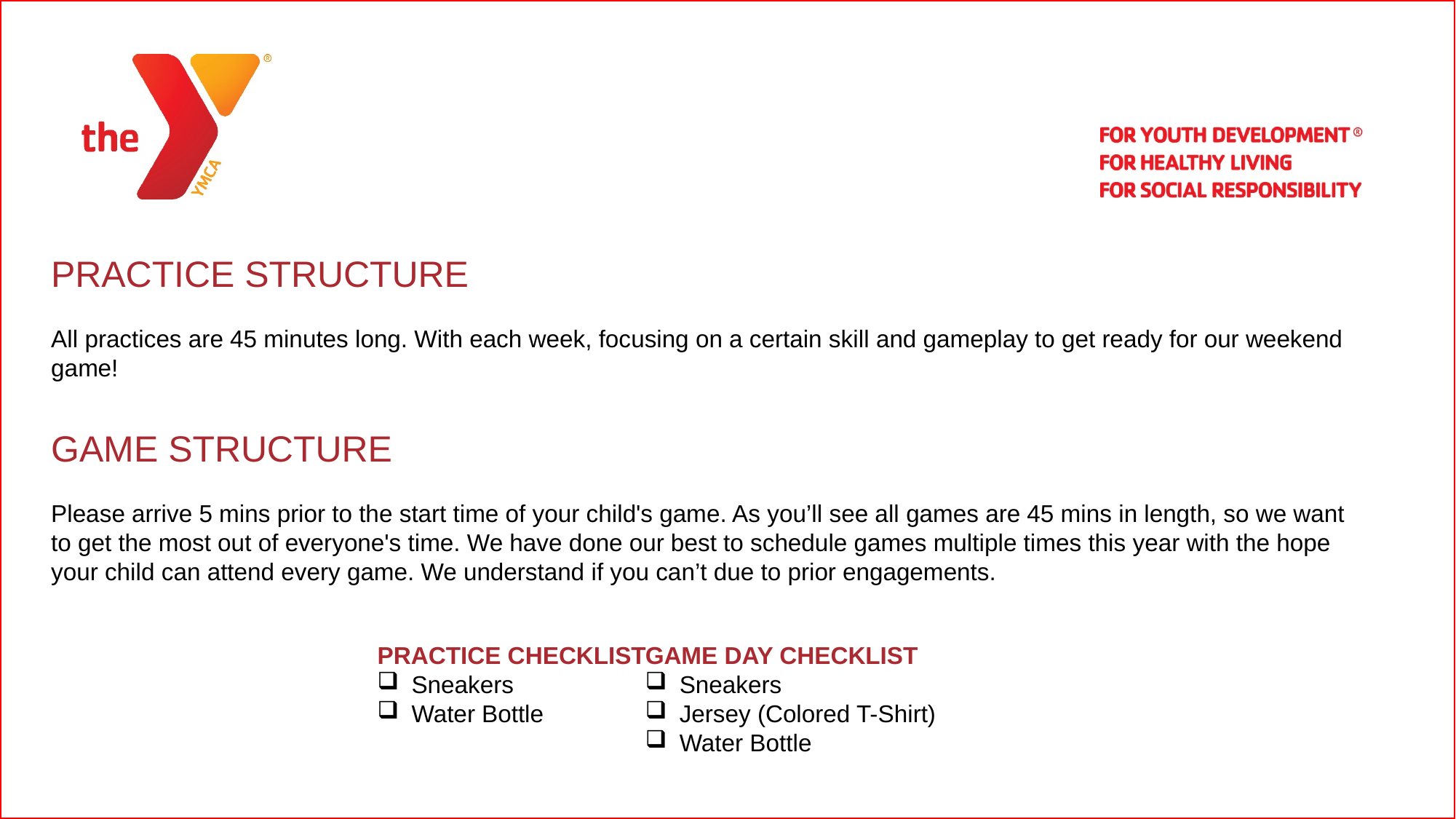

|  |
| --- |

PRACTICE STRUCTURE

All practices are 45 minutes long. With each week, focusing on a certain skill and gameplay to get ready for our weekend game!

GAME STRUCTURE

Please arrive 5 mins prior to the start time of your child's game. As you’ll see all games are 45 mins in length, so we want to get the most out of everyone's time. We have done our best to schedule games multiple times this year with the hope your child can attend every game. We understand if you can’t due to prior engagements.

PRACTICE CHECKLIST
Sneakers
Water Bottle
GAME DAY CHECKLIST
Sneakers
Jersey (Colored T-Shirt)
Water Bottle